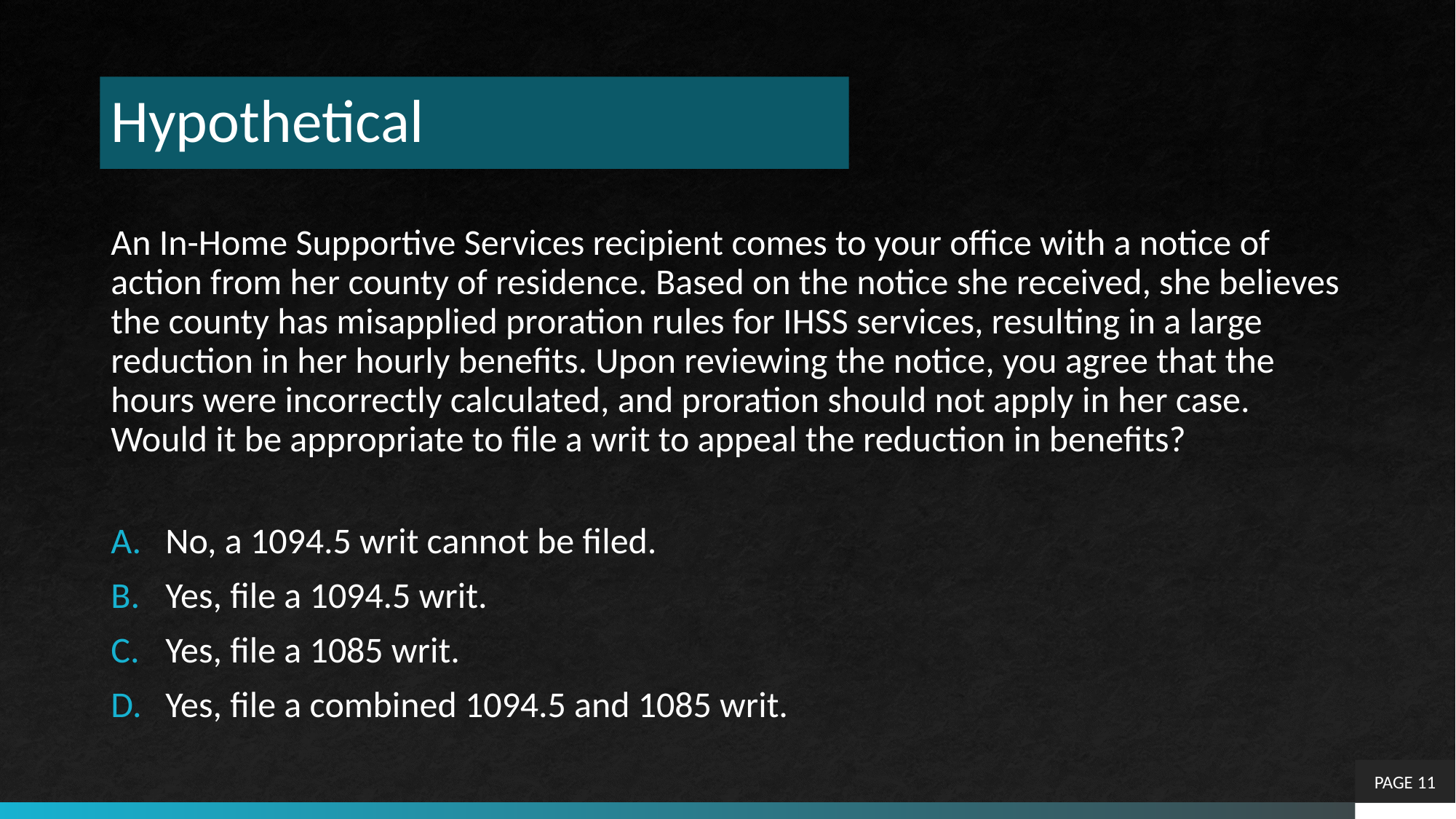

# Hypothetical
An In-Home Supportive Services recipient comes to your office with a notice of action from her county of residence. Based on the notice she received, she believes the county has misapplied proration rules for IHSS services, resulting in a large reduction in her hourly benefits. Upon reviewing the notice, you agree that the hours were incorrectly calculated, and proration should not apply in her case. Would it be appropriate to file a writ to appeal the reduction in benefits?

No, a 1094.5 writ cannot be filed.
Yes, file a 1094.5 writ.
Yes, file a 1085 writ.
Yes, file a combined 1094.5 and 1085 writ.
PAGE 11